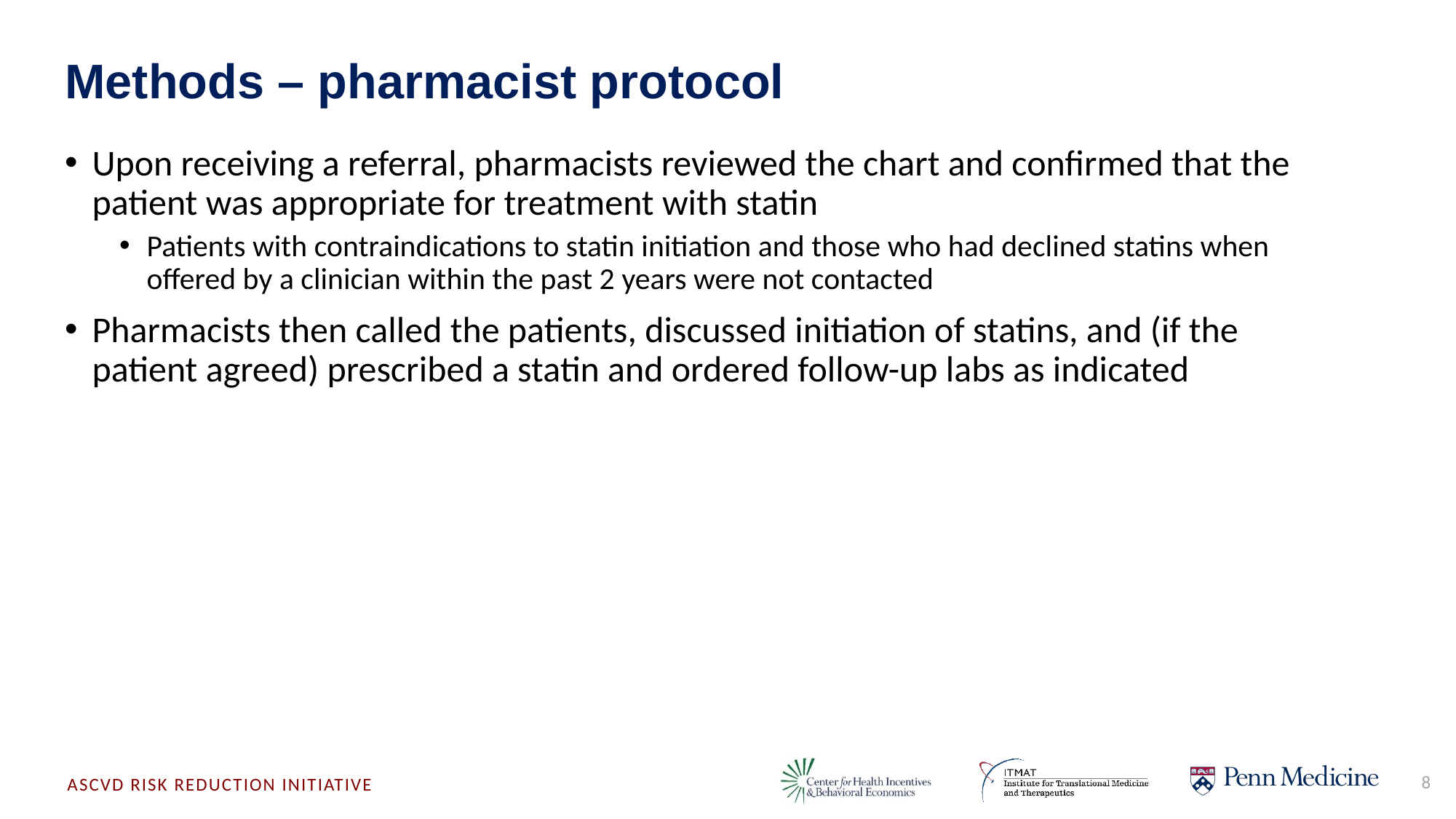

# Methods – pharmacist protocol
Upon receiving a referral, pharmacists reviewed the chart and confirmed that the patient was appropriate for treatment with statin
Patients with contraindications to statin initiation and those who had declined statins when offered by a clinician within the past 2 years were not contacted
Pharmacists then called the patients, discussed initiation of statins, and (if the patient agreed) prescribed a statin and ordered follow-up labs as indicated